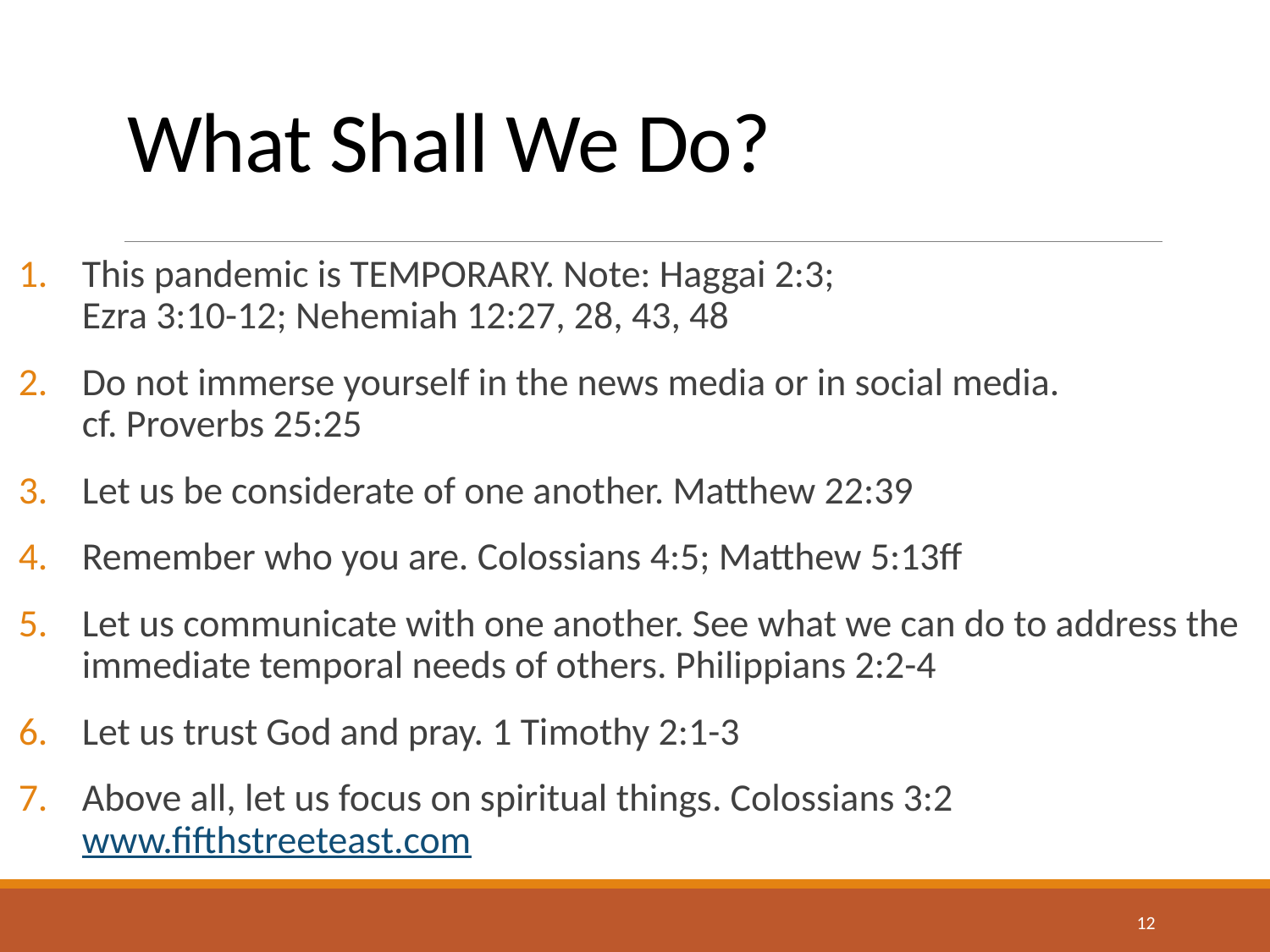

# What Shall We Do?
This pandemic is TEMPORARY. Note: Haggai 2:3;
Ezra 3:10-12; Nehemiah 12:27, 28, 43, 48
Do not immerse yourself in the news media or in social media.
cf. Proverbs 25:25
Let us be considerate of one another. Matthew 22:39
Remember who you are. Colossians 4:5; Matthew 5:13ff
Let us communicate with one another. See what we can do to address the immediate temporal needs of others. Philippians 2:2-4
Let us trust God and pray. 1 Timothy 2:1-3
Above all, let us focus on spiritual things. Colossians 3:2
www.fifthstreeteast.com
12